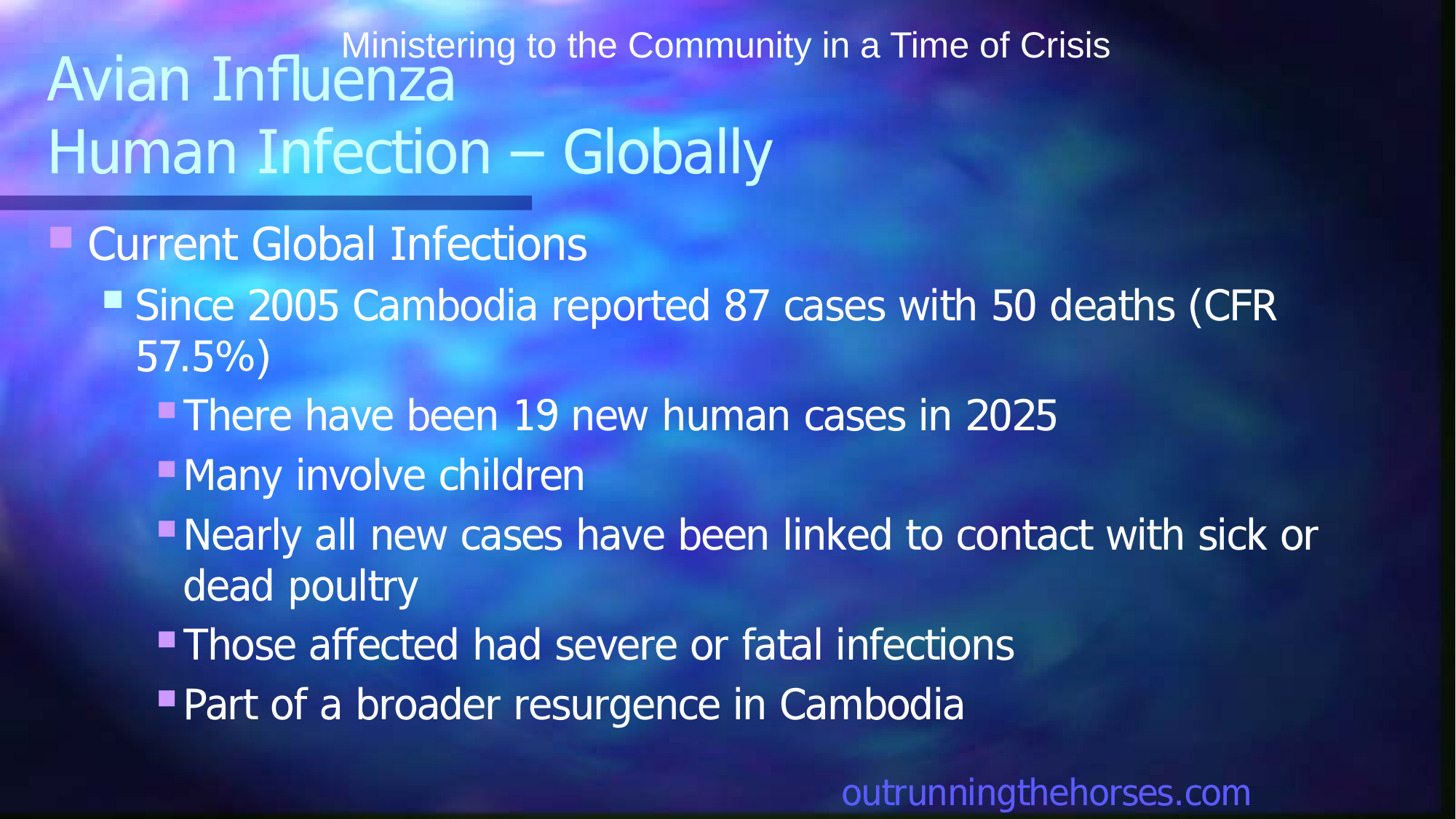

Ministering to the Community in a Time of Crisis
# Avian Influenza Human Infection – Globally
Current Global Infections
Since 2005 Cambodia reported 87 cases with 50 deaths (CFR 57.5%)
There have been 19 new human cases in 2025
Many involve children
Nearly all new cases have been linked to contact with sick or dead poultry
Those affected had severe or fatal infections
Part of a broader resurgence in Cambodia
outrunningthehorses.com